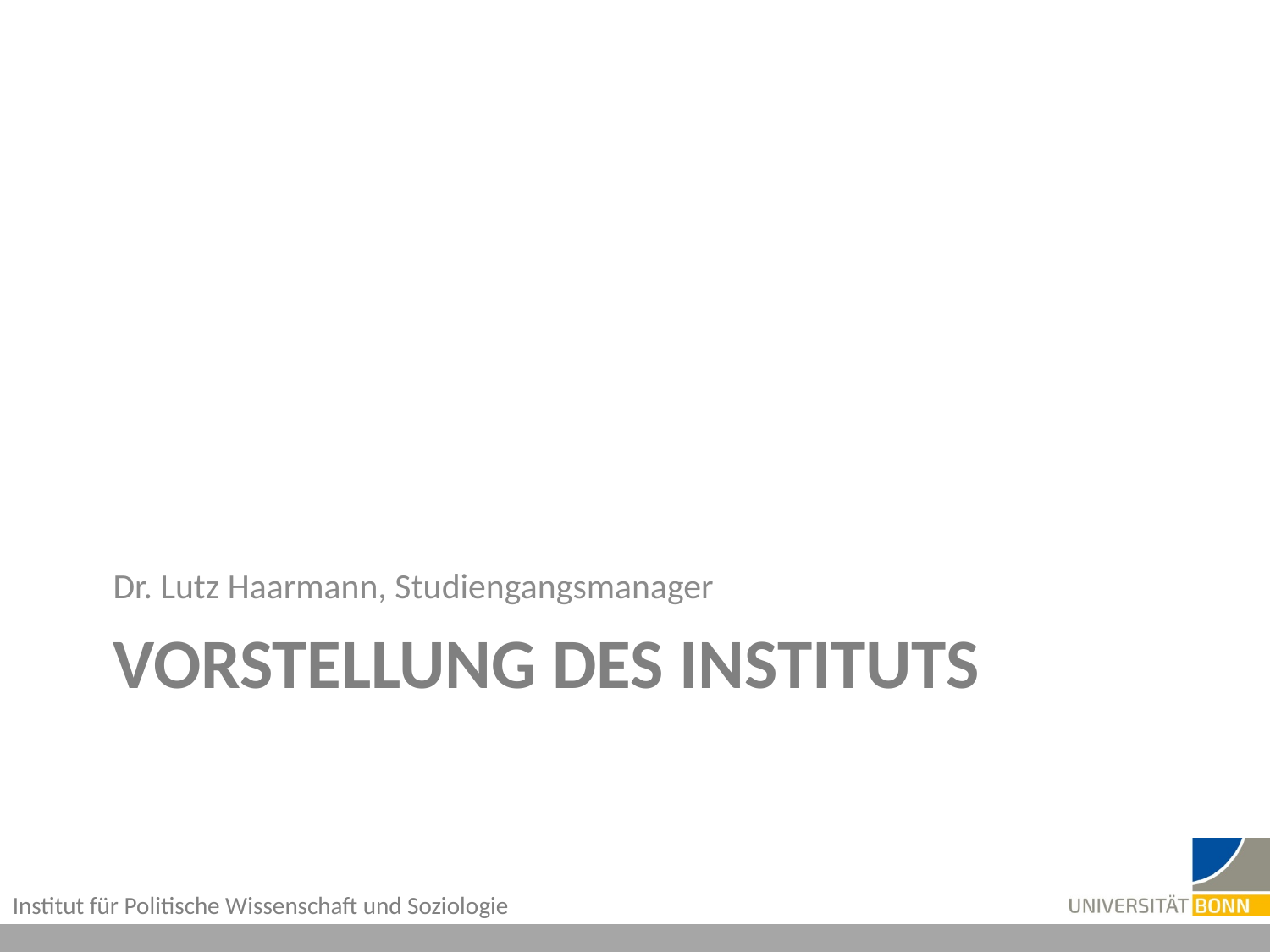

Dr. Lutz Haarmann, Studiengangsmanager
# Vorstellung des Instituts